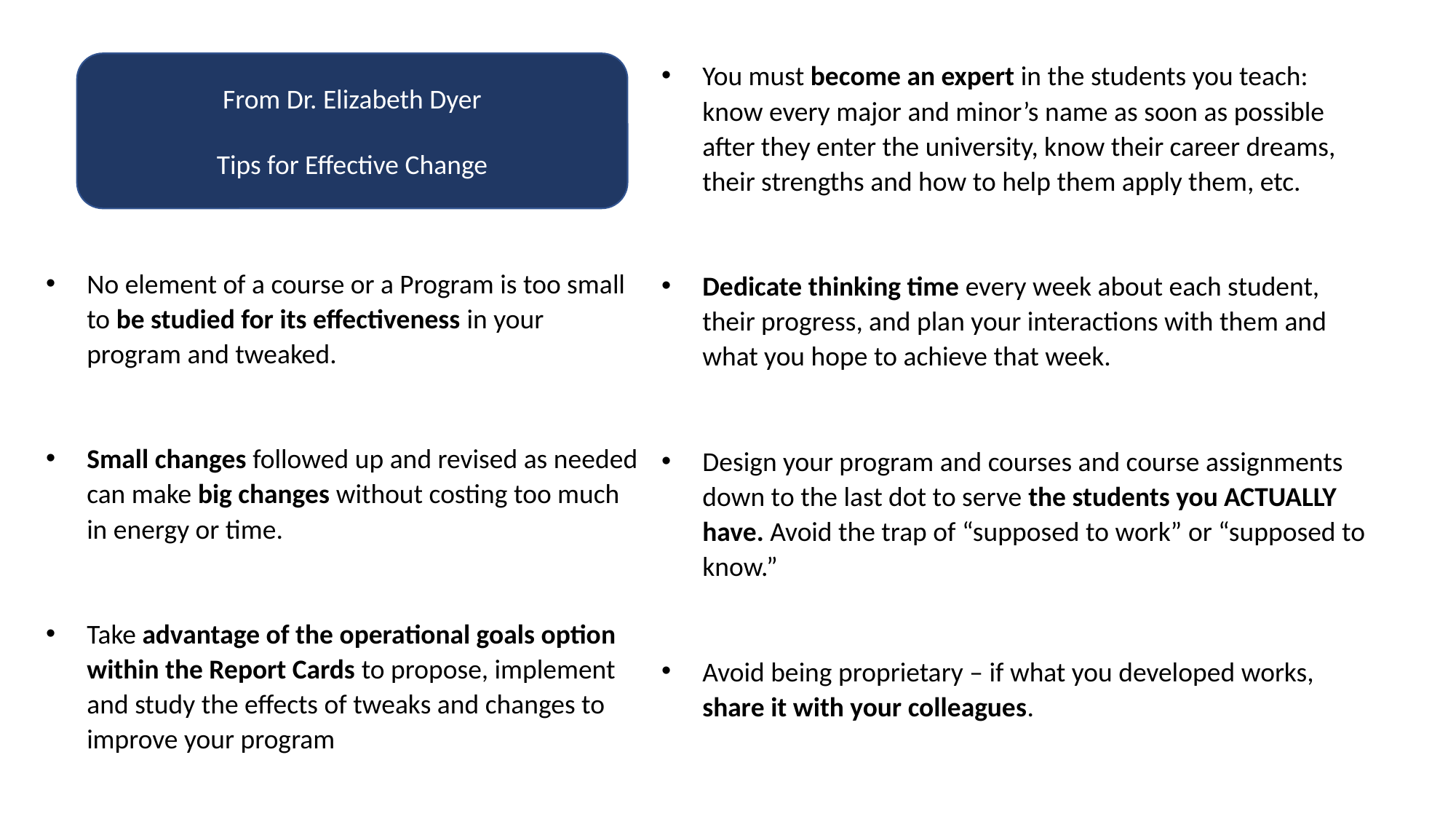

You must become an expert in the students you teach: know every major and minor’s name as soon as possible after they enter the university, know their career dreams, their strengths and how to help them apply them, etc.

Dedicate thinking time every week about each student, their progress, and plan your interactions with them and what you hope to achieve that week.

Design your program and courses and course assignments down to the last dot to serve the students you ACTUALLY have. Avoid the trap of “supposed to work” or “supposed to know.”

Avoid being proprietary – if what you developed works, share it with your colleagues.

From Dr. Elizabeth Dyer

Tips for Effective Change
No element of a course or a Program is too small to be studied for its effectiveness in your program and tweaked.

Small changes followed up and revised as needed can make big changes without costing too much in energy or time.

Take advantage of the operational goals option within the Report Cards to propose, implement and study the effects of tweaks and changes to improve your program